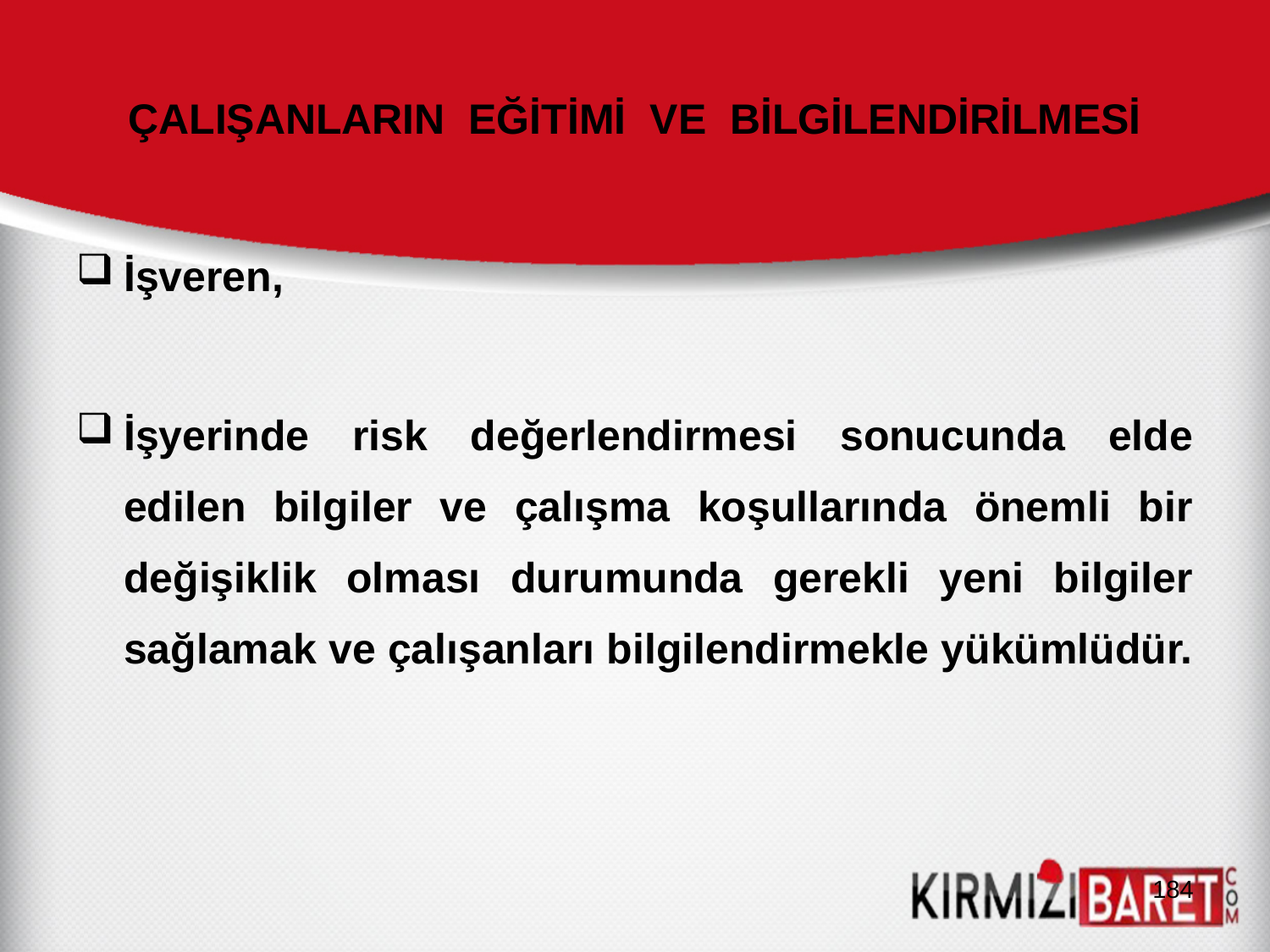

# ÇALIŞANLARIN  EĞİTİMİ  VE  BİLGİLENDİRİLMESİ
İşveren,

İşyerinde risk değerlendirmesi sonucunda elde edilen bilgiler ve çalışma koşullarında önemli bir değişiklik olması durumunda gerekli yeni bilgiler sağlamak ve çalışanları bilgilendirmekle yükümlüdür.
184